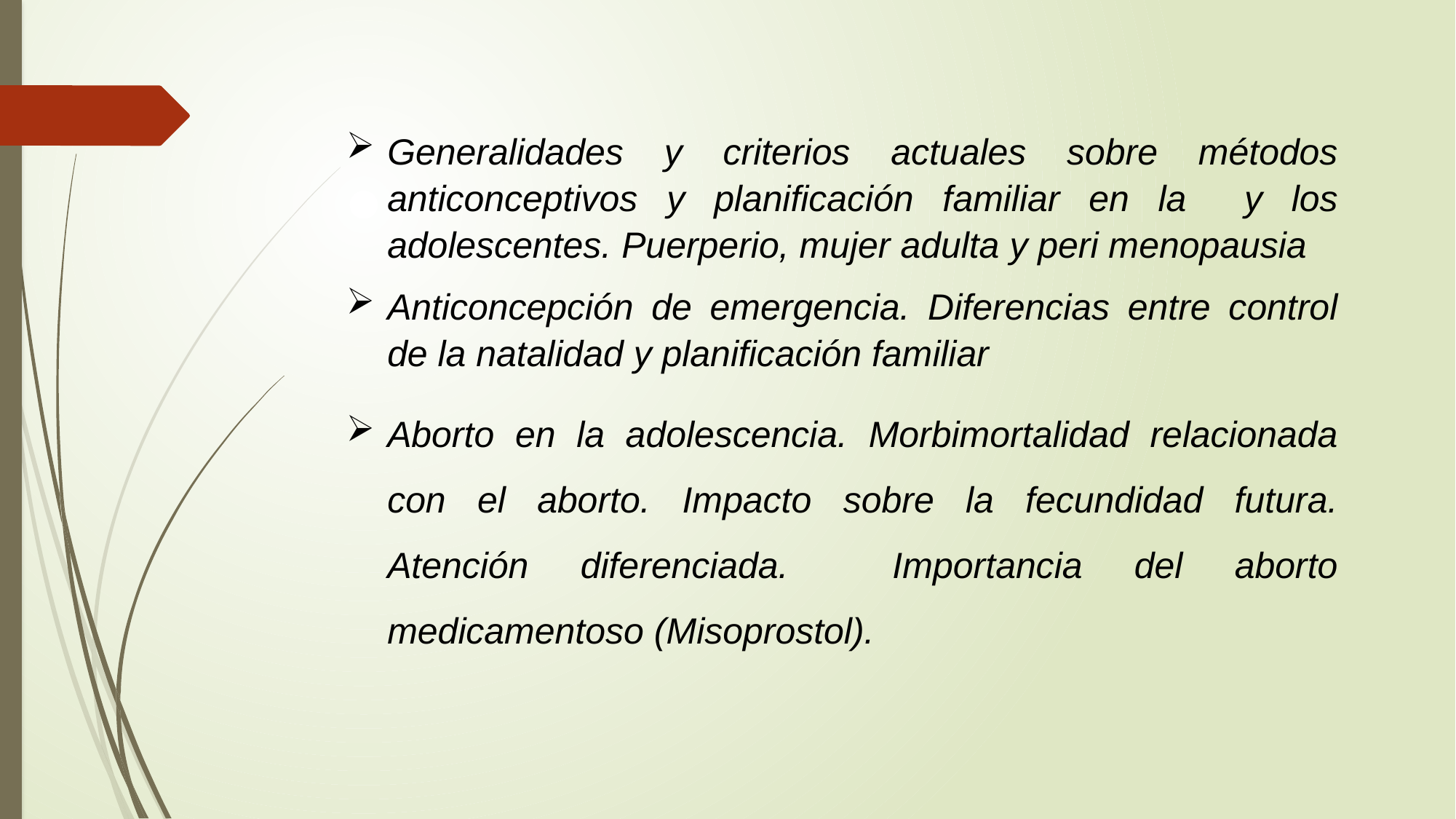

Generalidades y criterios actuales sobre métodos anticonceptivos y planificación familiar en la  y los adolescentes. Puerperio, mujer adulta y peri menopausia
Anticoncepción de emergencia. Diferencias entre control de la natalidad y planificación familiar
Aborto en la adolescencia. Morbimortalidad relacionada con el aborto. Impacto sobre la fecundidad futura. Atención diferenciada.  Importancia del aborto medicamentoso (Misoprostol).